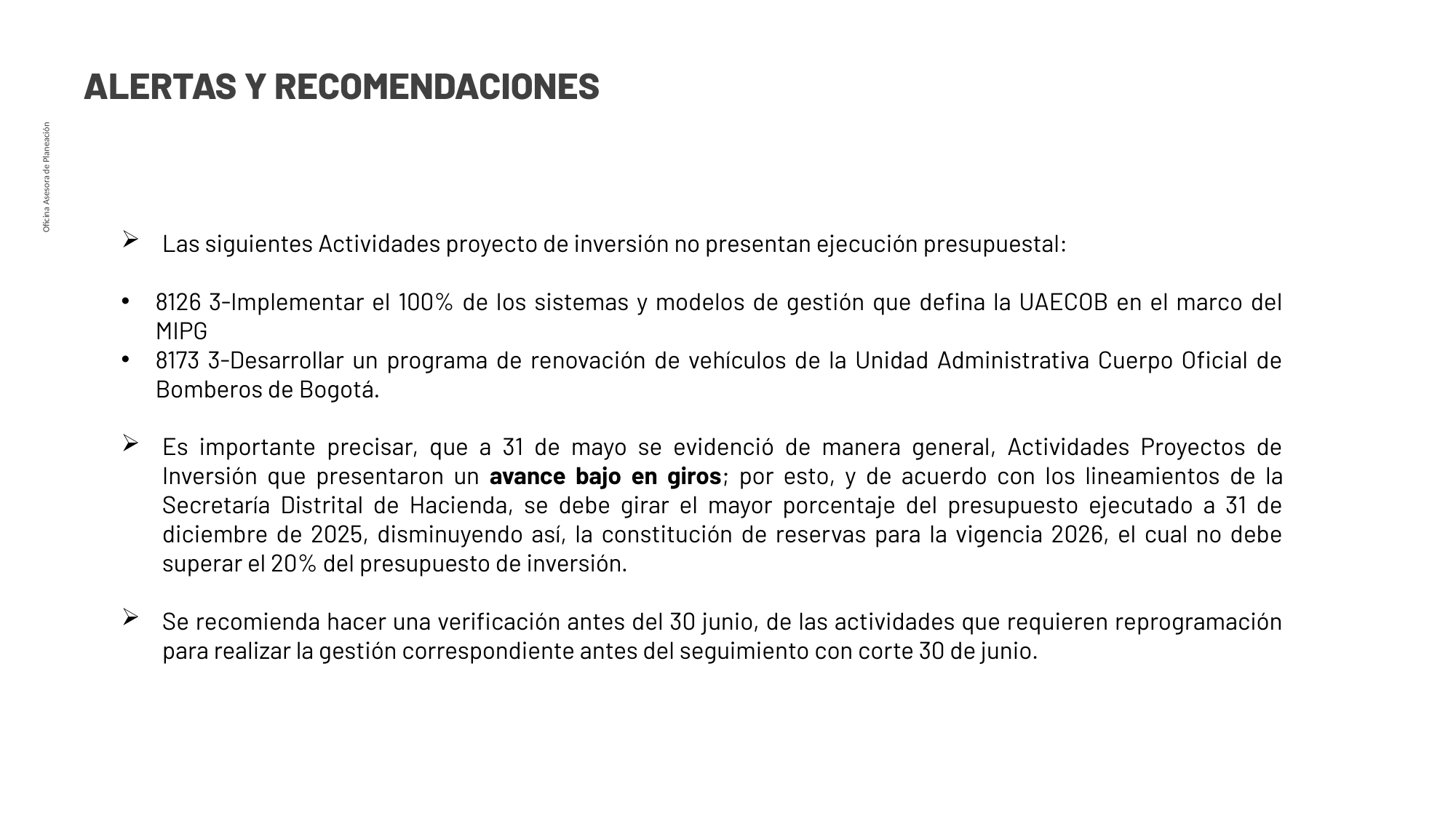

ALERTAS Y RECOMENDACIONES

Las siguientes Actividades proyecto de inversión no presentan ejecución presupuestal:

8126 3-Implementar el 100% de los sistemas y modelos de gestión que defina la UAECOB en el marco del MIPG
8173 3-Desarrollar un programa de renovación de vehículos de la Unidad Administrativa Cuerpo Oficial de Bomberos de Bogotá.

Es importante precisar, que a 31 de mayo se evidenció de manera general, Actividades Proyectos de Inversión que presentaron un avance bajo en giros; por esto, y de acuerdo con los lineamientos de la Secretaría Distrital de Hacienda, se debe girar el mayor porcentaje del presupuesto ejecutado a 31 de diciembre de 2025, disminuyendo así, la constitución de reservas para la vigencia 2026, el cual no debe superar el 20% del presupuesto de inversión.

Se recomienda hacer una verificación antes del 30 junio, de las actividades que requieren reprogramación para realizar la gestión correspondiente antes del seguimiento con corte 30 de junio.

Oficina Asesora de Planeación